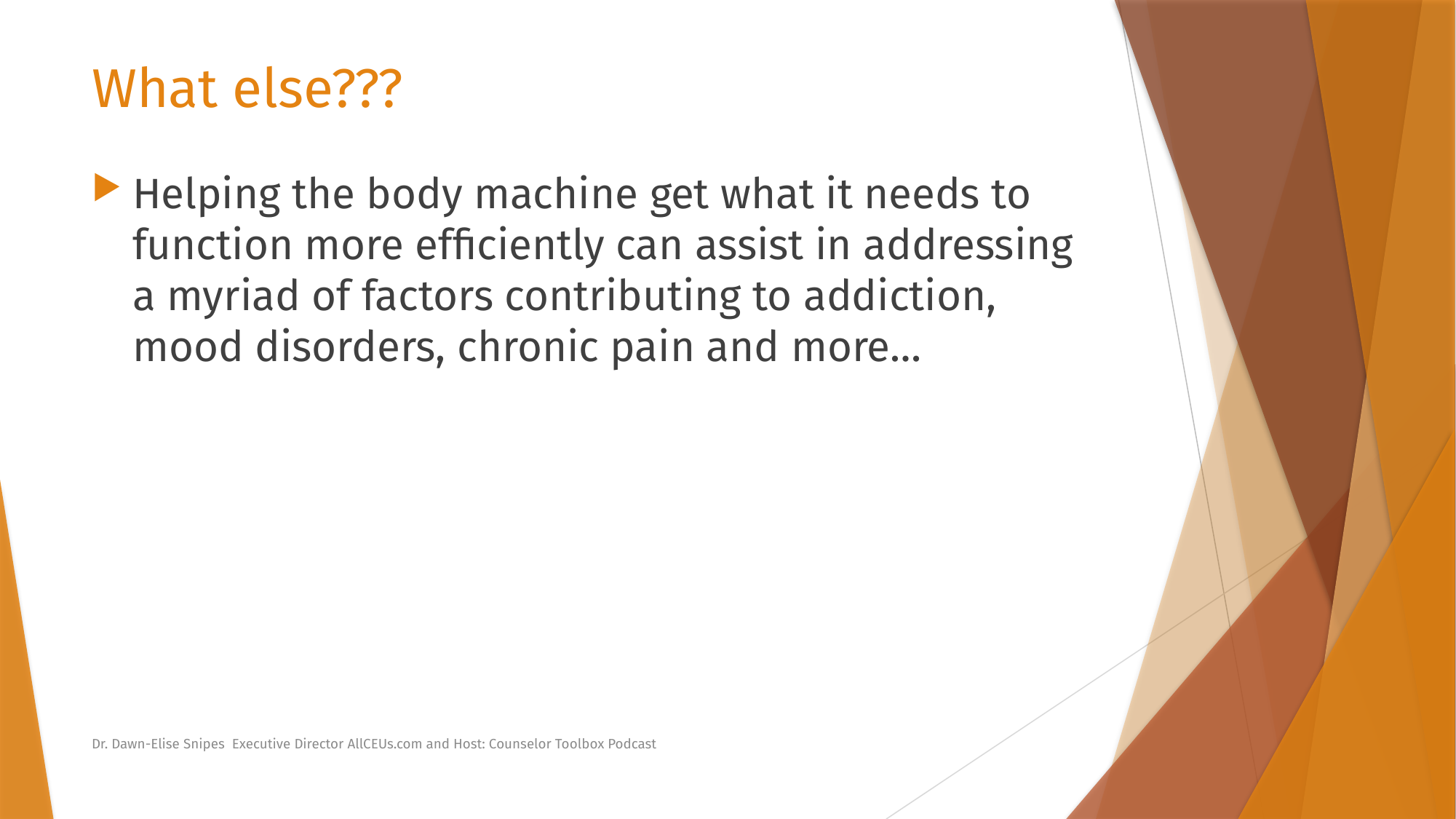

# What else???
Helping the body machine get what it needs to function more efficiently can assist in addressing a myriad of factors contributing to addiction, mood disorders, chronic pain and more…
Dr. Dawn-Elise Snipes  Executive Director AllCEUs.com and Host: Counselor Toolbox Podcast